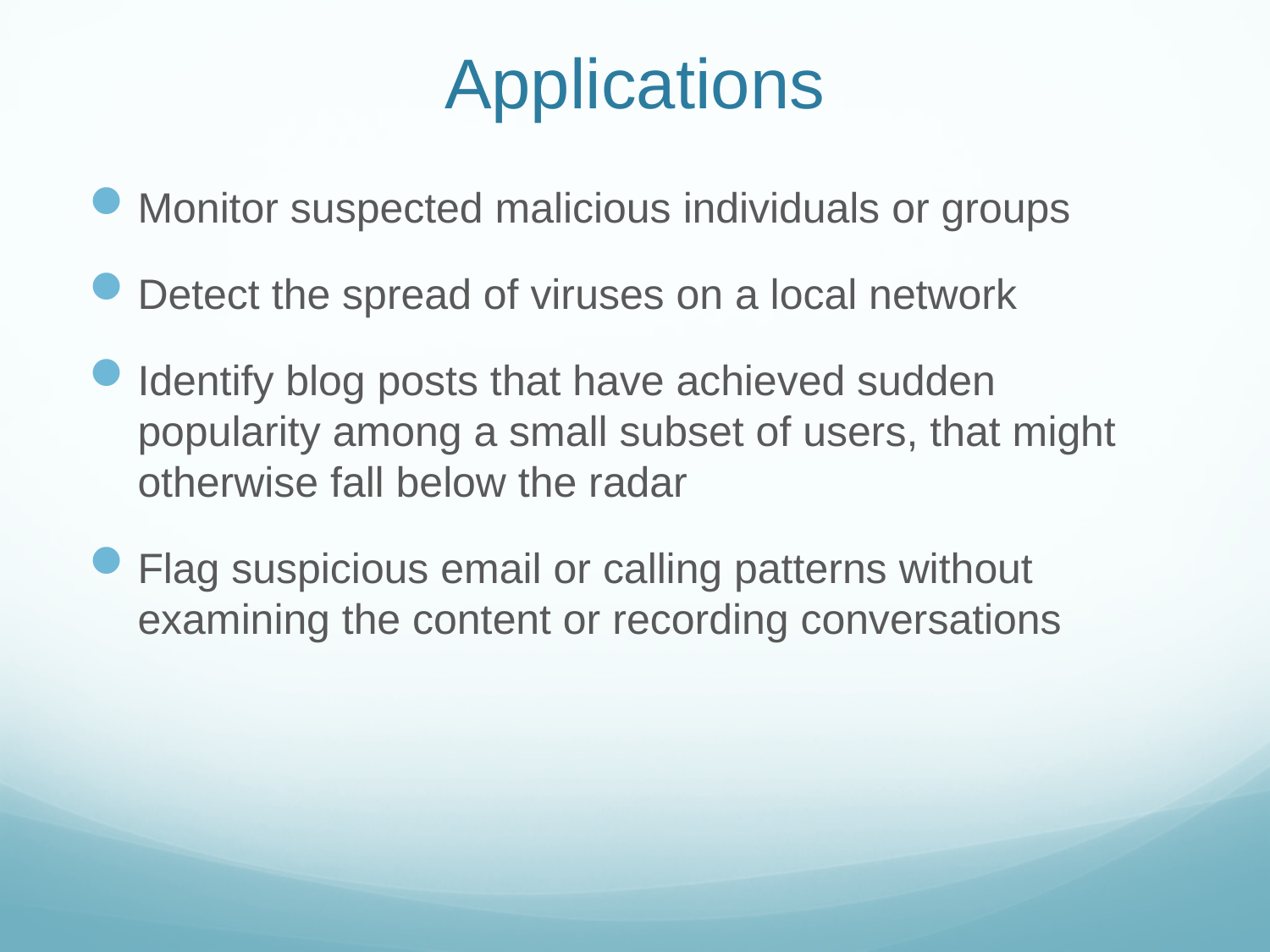

# Applications
Monitor suspected malicious individuals or groups
Detect the spread of viruses on a local network
Identify blog posts that have achieved sudden popularity among a small subset of users, that might otherwise fall below the radar
Flag suspicious email or calling patterns without examining the content or recording conversations